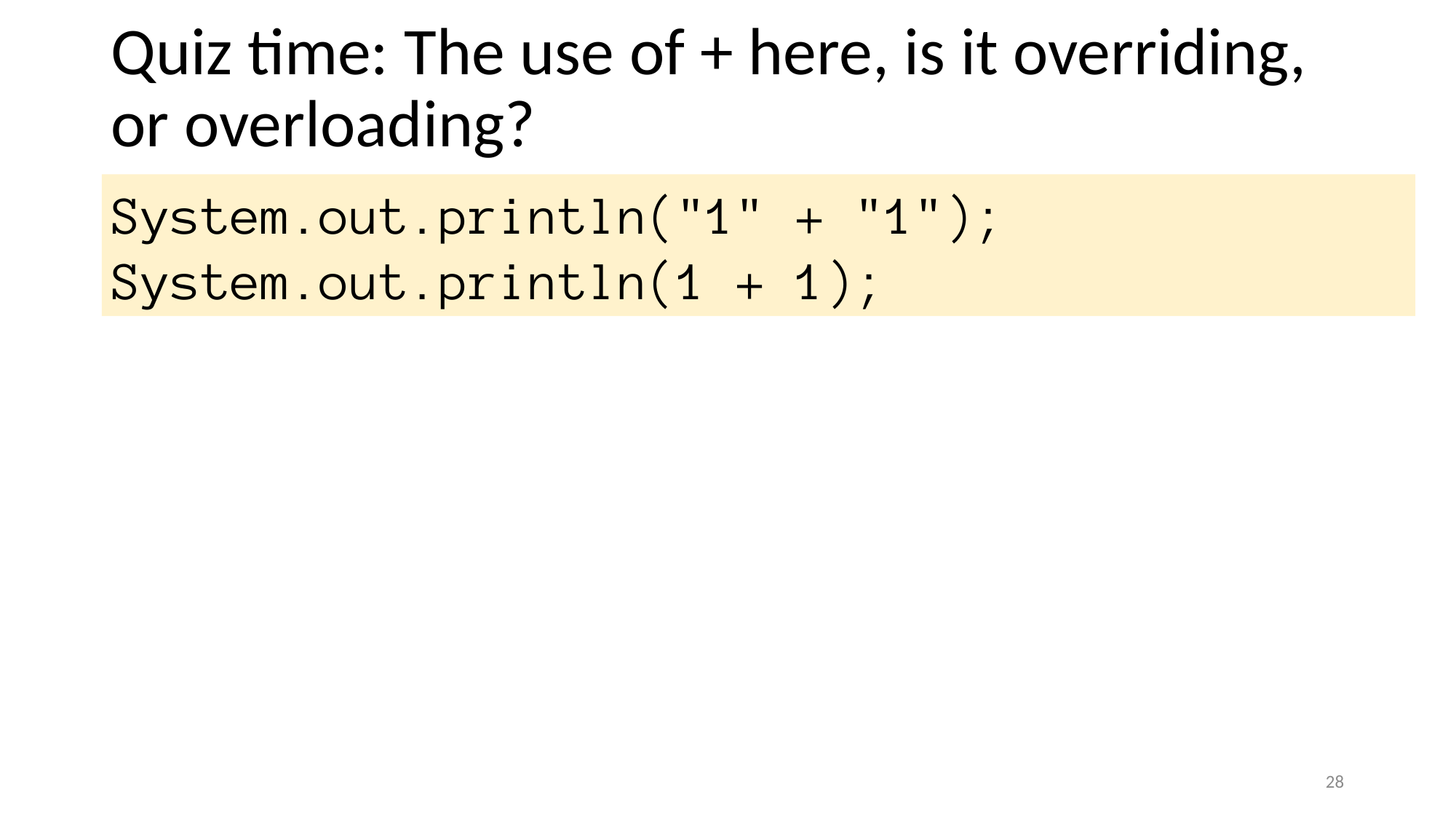

# Quiz time: The use of + here, is it overriding, or overloading?
System.out.println("1" + "1");
System.out.println(1 + 1);
28